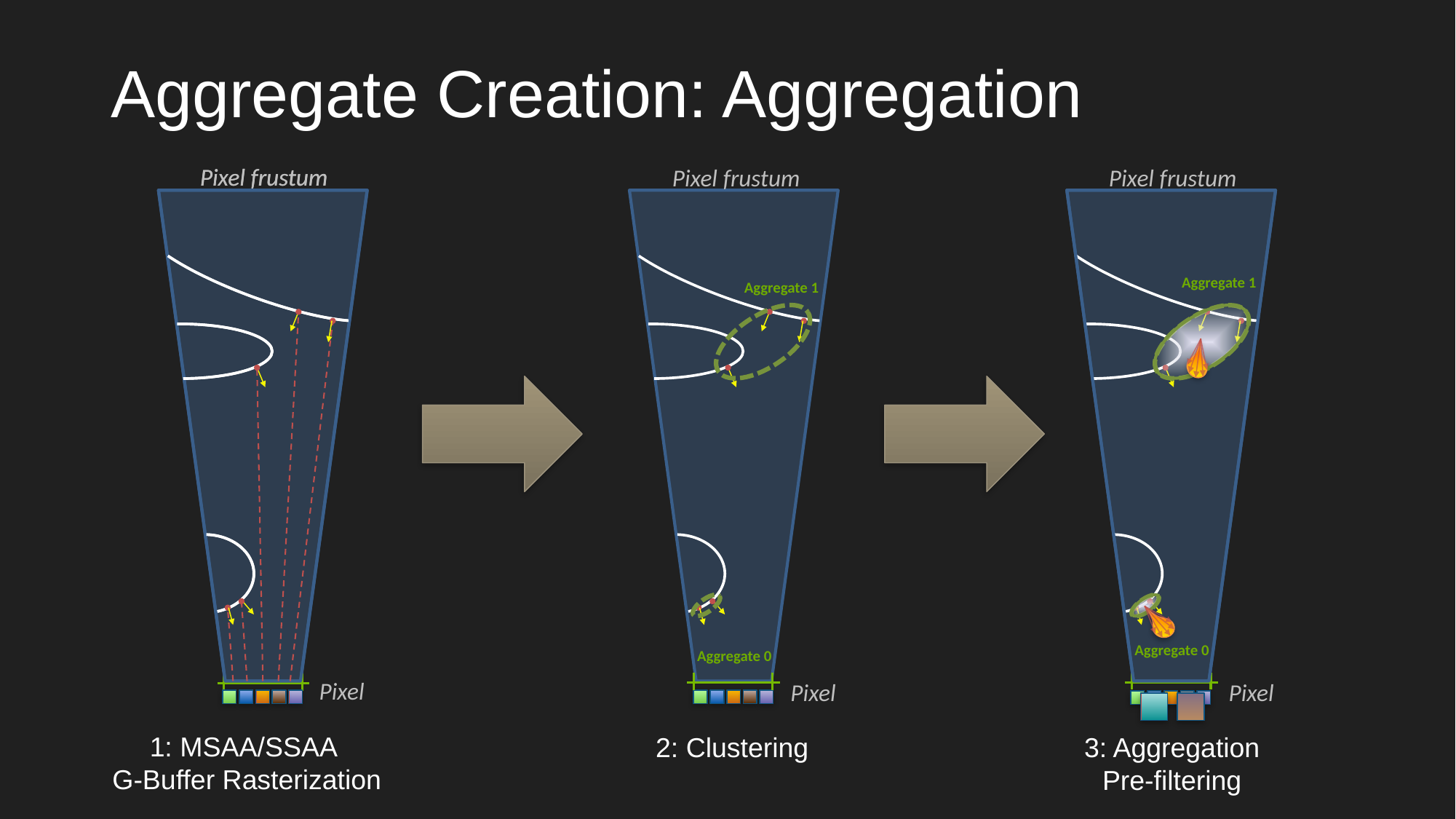

# Aggregate Creation: Aggregation
Pixel frustum

Pixel frustum

Pixel
Pixel frustum

Pixel
Pixel frustum

Pixel

Aggregate 1
Aggregate 0

Aggregate 1
Aggregate 0

1: MSAA/SSAA
G-Buffer Rasterization
2: Clustering
3: Aggregation
Pre-filtering